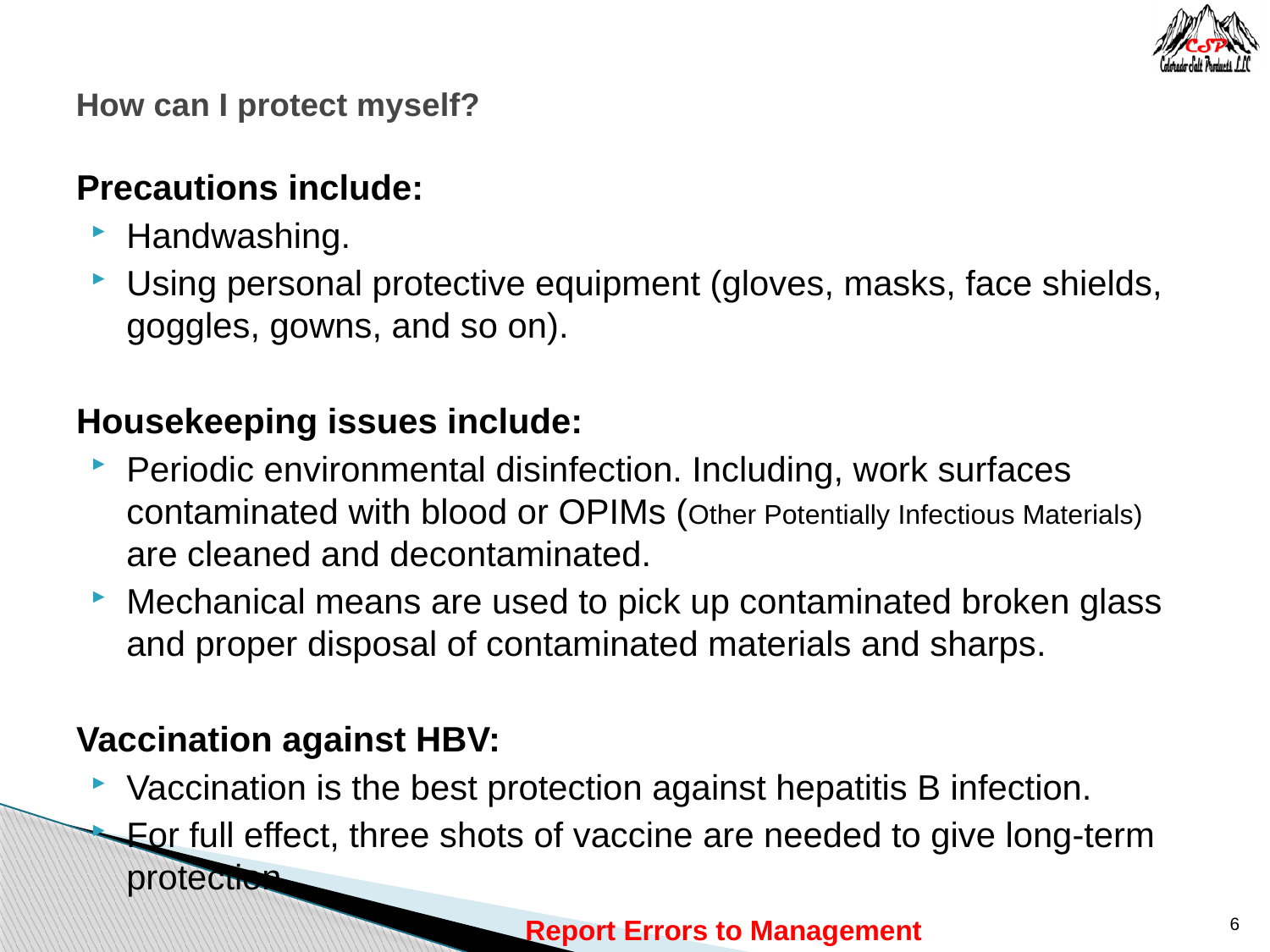

# How can I protect myself?
Precautions include:
Handwashing.
Using personal protective equipment (gloves, masks, face shields, goggles, gowns, and so on).

Housekeeping issues include:
Periodic environmental disinfection. Including, work surfaces contaminated with blood or OPIMs (Other Potentially Infectious Materials) are cleaned and decontaminated.
Mechanical means are used to pick up contaminated broken glass and proper disposal of contaminated materials and sharps.

Vaccination against HBV:
Vaccination is the best protection against hepatitis B infection.
For full effect, three shots of vaccine are needed to give long-term protection

Report Errors to Management
6